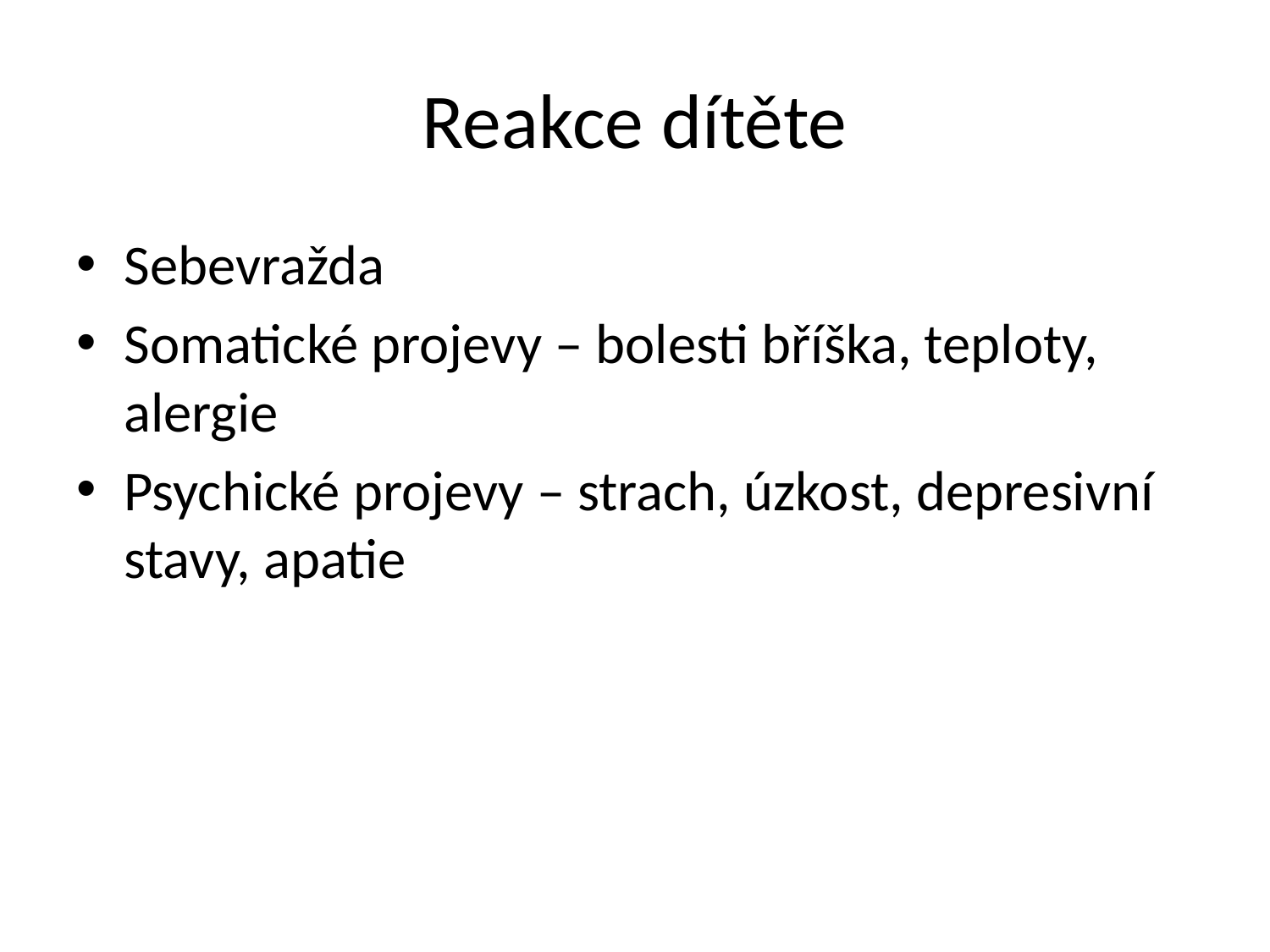

# Reakce dítěte
Sebevražda
Somatické projevy – bolesti bříška, teploty, alergie
Psychické projevy – strach, úzkost, depresivní stavy, apatie